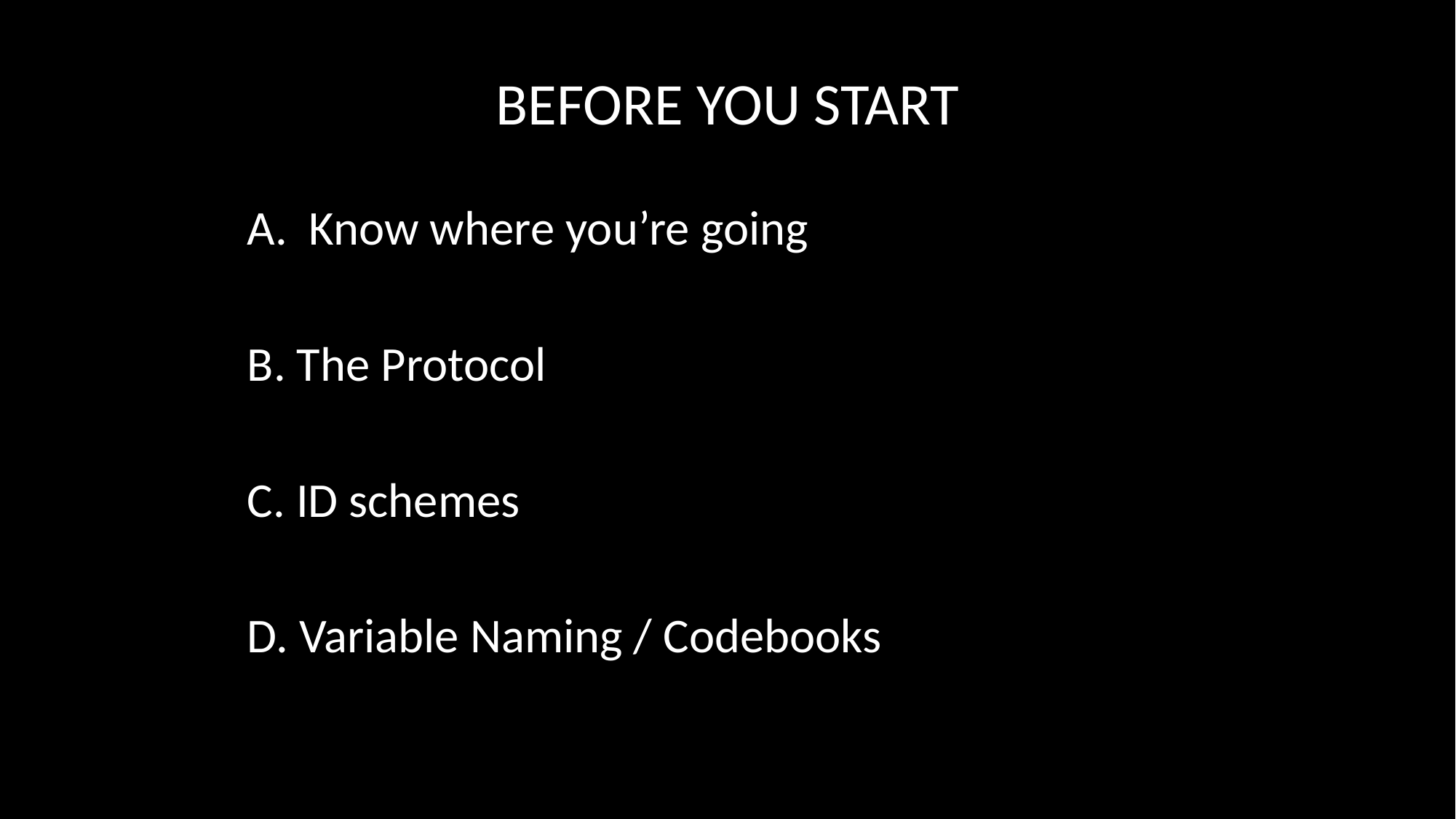

# BEFORE YOU START
Know where you’re going

B. The Protocol

C. ID schemes

D. Variable Naming / Codebooks